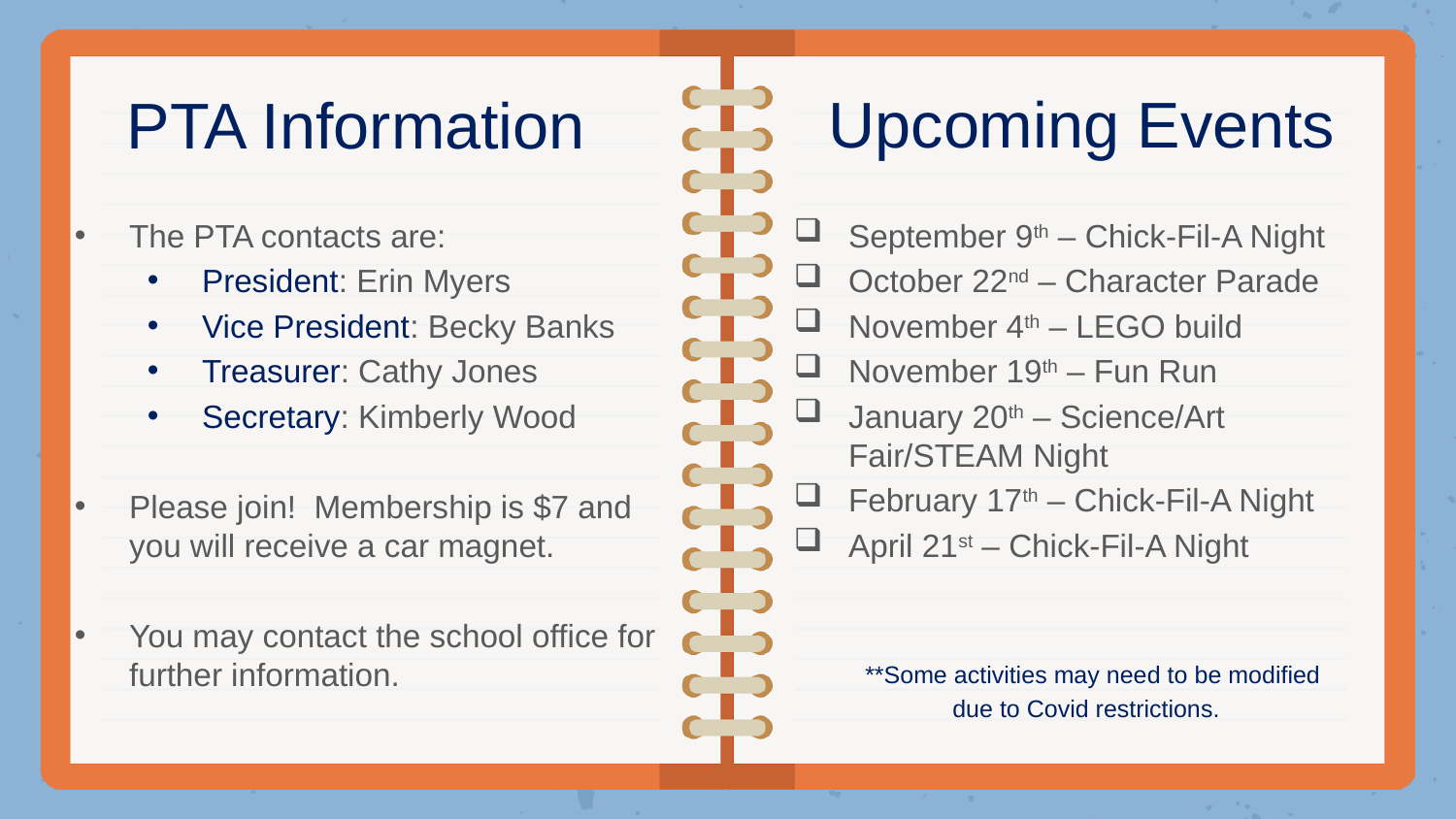

Upcoming Events
PTA Information
The PTA contacts are:
President: Erin Myers
Vice President: Becky Banks
Treasurer: Cathy Jones
Secretary: Kimberly Wood

Please join!  Membership is $7 and you will receive a car magnet.

You may contact the school office for further information.
September 9th – Chick-Fil-A Night
October 22nd – Character Parade
November 4th – LEGO build
November 19th – Fun Run
January 20th – Science/Art Fair/STEAM Night
February 17th – Chick-Fil-A Night
April 21st – Chick-Fil-A Night

**Some activities may need to be modified
due to Covid restrictions.